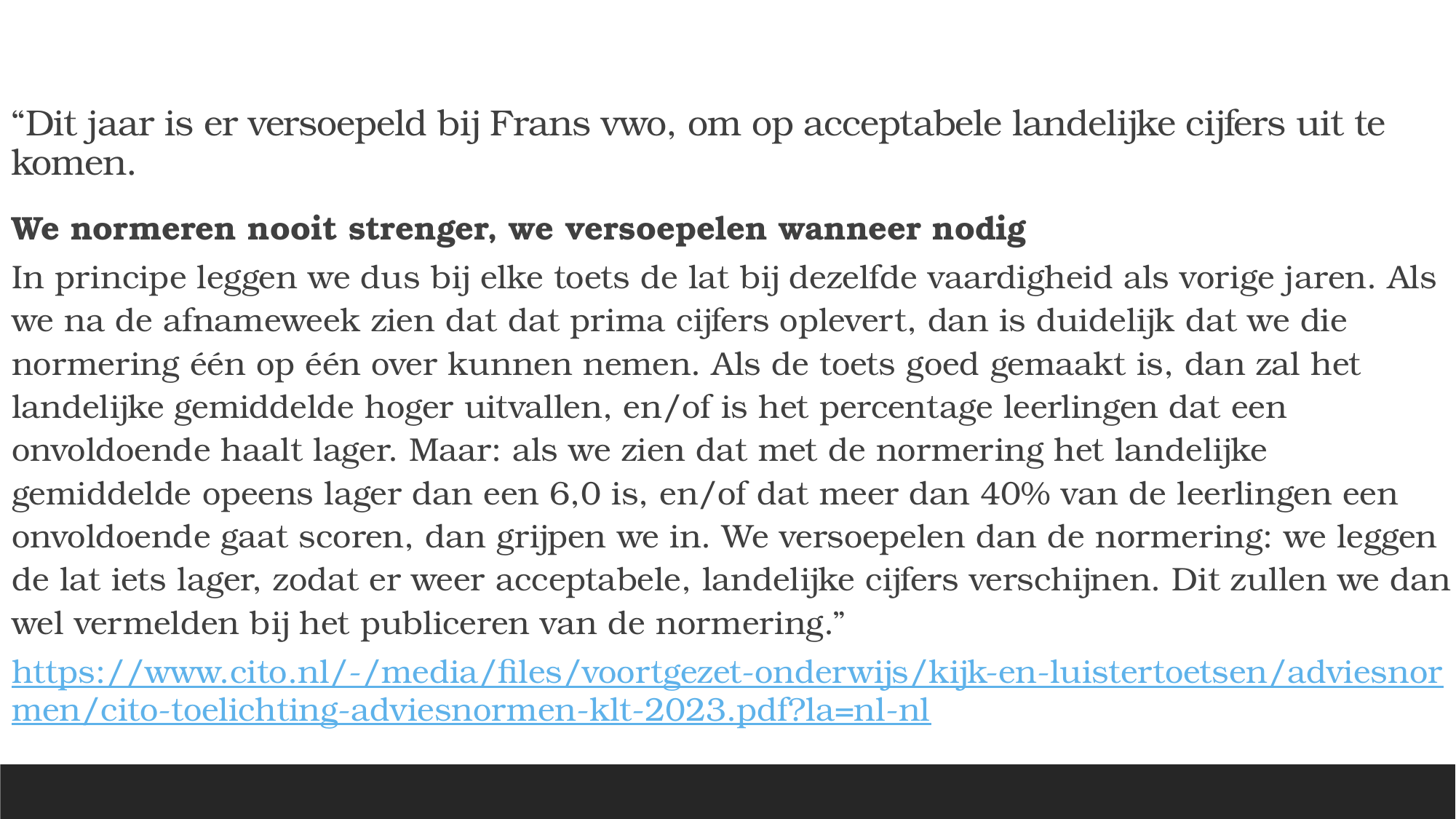

“Dit jaar is er versoepeld bij Frans vwo, om op acceptabele landelijke cijfers uit te komen.
We normeren nooit strenger, we versoepelen wanneer nodig
In principe leggen we dus bij elke toets de lat bij dezelfde vaardigheid als vorige jaren. Als we na de afnameweek zien dat dat prima cijfers oplevert, dan is duidelijk dat we die normering één op één over kunnen nemen. Als de toets goed gemaakt is, dan zal het landelijke gemiddelde hoger uitvallen, en/of is het percentage leerlingen dat een onvoldoende haalt lager. Maar: als we zien dat met de normering het landelijke gemiddelde opeens lager dan een 6,0 is, en/of dat meer dan 40% van de leerlingen een onvoldoende gaat scoren, dan grijpen we in. We versoepelen dan de normering: we leggen de lat iets lager, zodat er weer acceptabele, landelijke cijfers verschijnen. Dit zullen we dan wel vermelden bij het publiceren van de normering.”
https://www.cito.nl/-/media/files/voortgezet-onderwijs/kijk-en-luistertoetsen/adviesnormen/cito-toelichting-adviesnormen-klt-2023.pdf?la=nl-nl